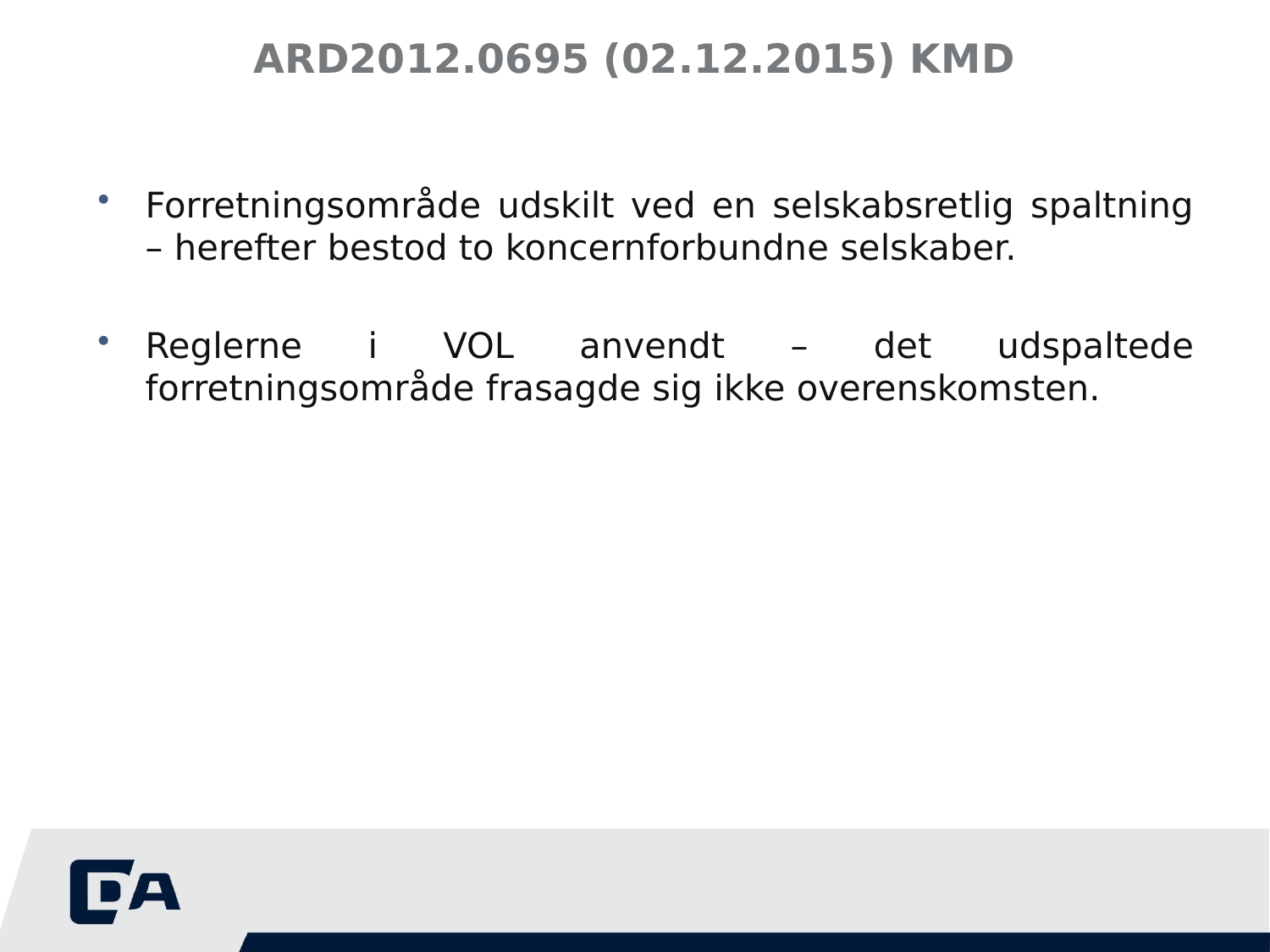

# ARD2012.0695 (02.12.2015) KMD
Forretningsområde udskilt ved en selskabsretlig spaltning – herefter bestod to koncernforbundne selskaber.

Reglerne i VOL anvendt – det udspaltede forretningsområde frasagde sig ikke overenskomsten.